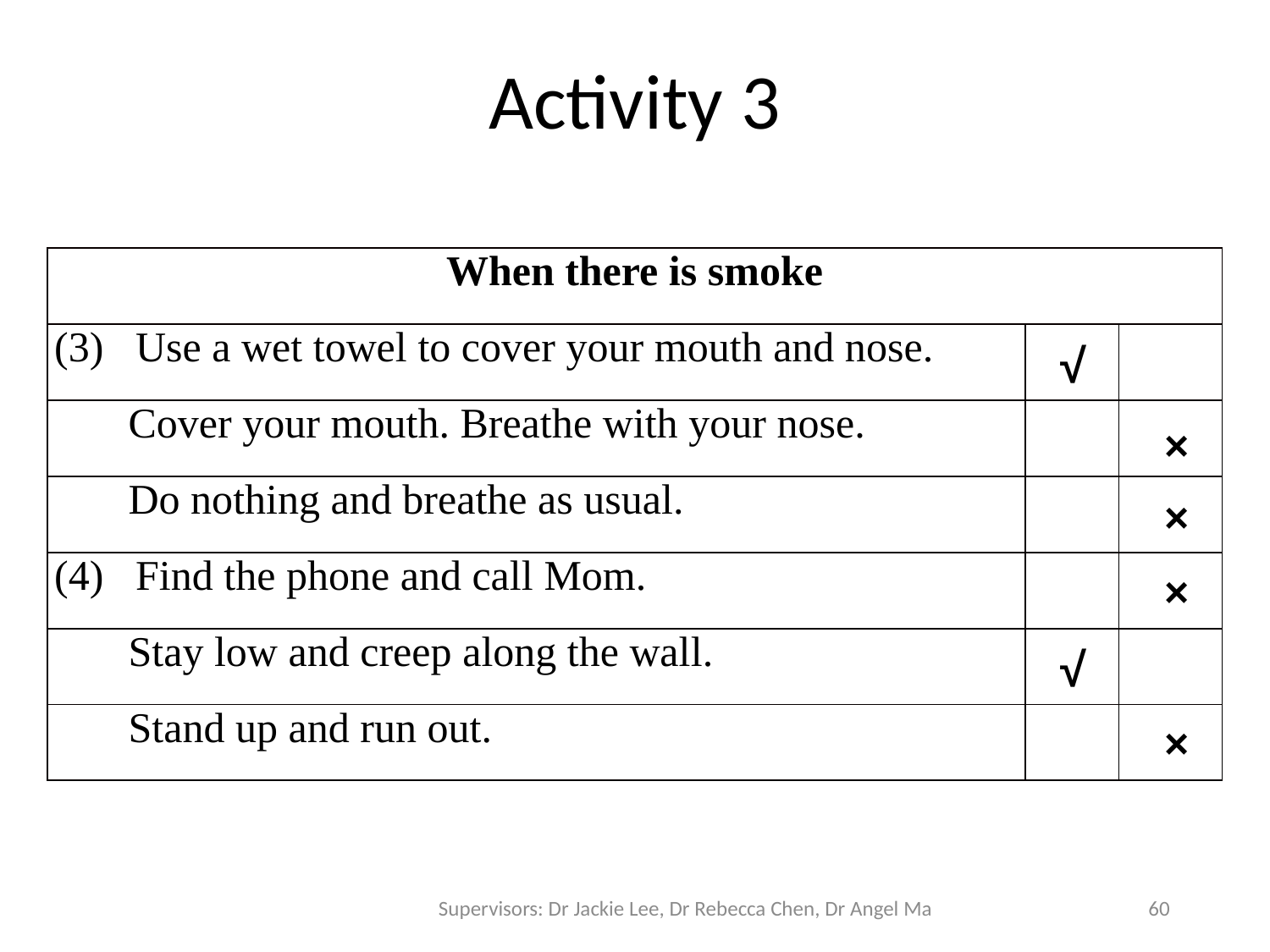

# Activity 3
| When there is smoke |  |  |
| --- | --- | --- |
| (3) Use a wet towel to cover your mouth and nose. |  |  |
| Cover your mouth. Breathe with your nose. |  |  |
| Do nothing and breathe as usual. |  |  |
| (4) Find the phone and call Mom. |  |  |
| Stay low and creep along the wall. |  |  |
| Stand up and run out. |  |  |
√
×
×
×
√
×
Supervisors: Dr Jackie Lee, Dr Rebecca Chen, Dr Angel Ma
60